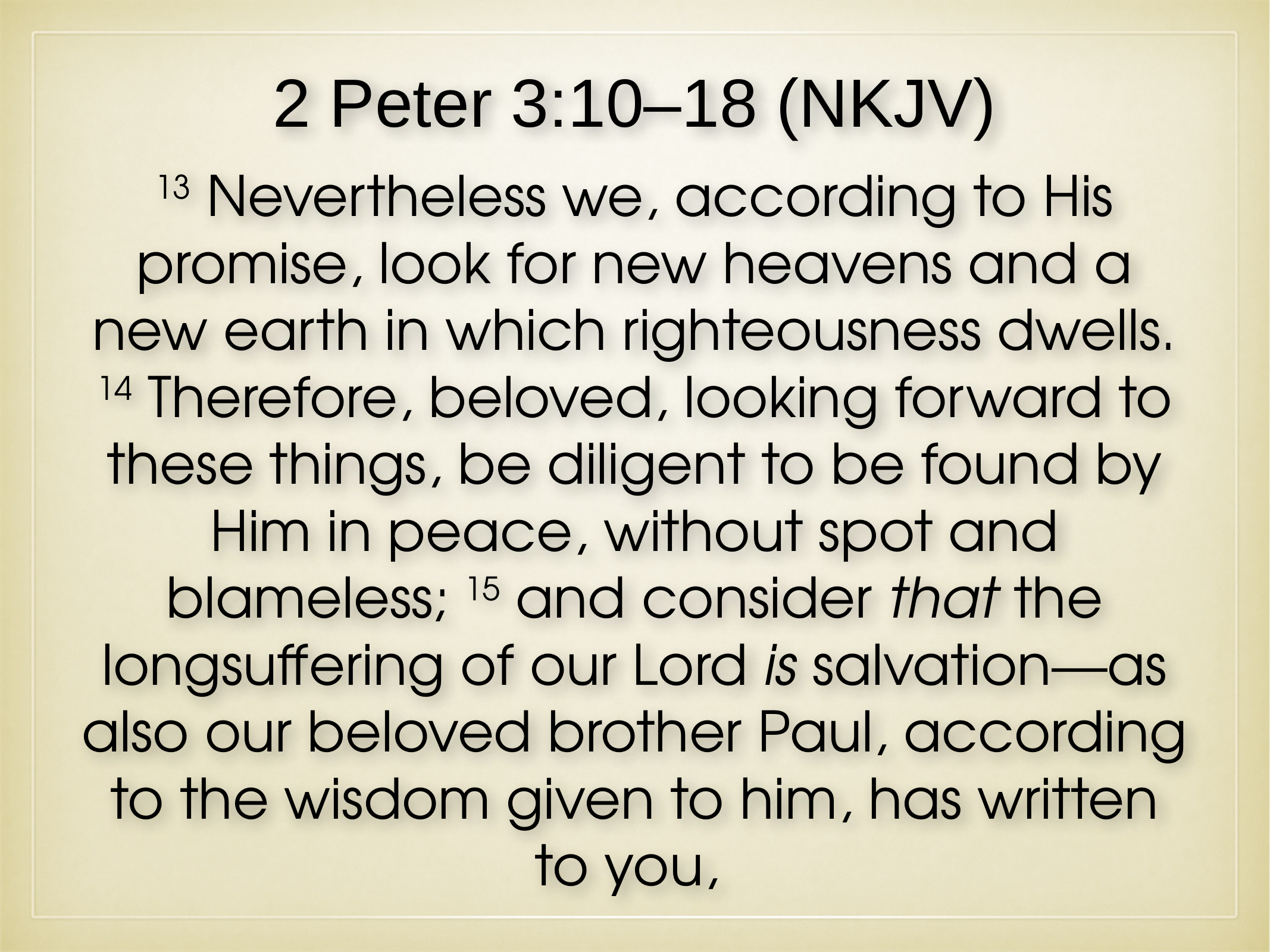

2 Peter 3:10–18 (NKJV)
13 Nevertheless we, according to His promise, look for new heavens and a new earth in which righteousness dwells. 14 Therefore, beloved, looking forward to these things, be diligent to be found by Him in peace, without spot and blameless; 15 and consider that the longsuffering of our Lord is salvation—as also our beloved brother Paul, according to the wisdom given to him, has written to you,